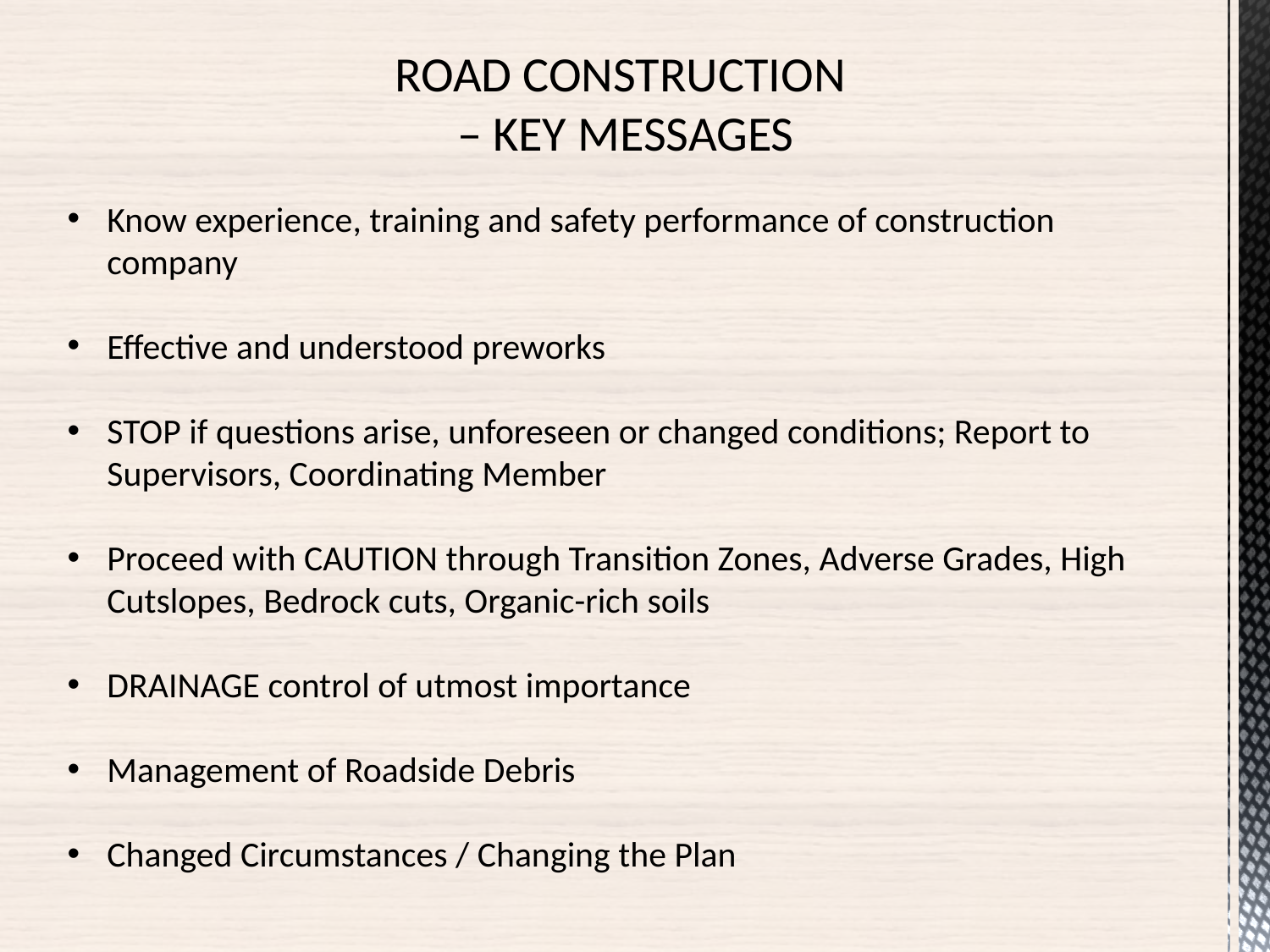

ROAD CONSTRUCTION
 – KEY MESSAGES

Know experience, training and safety performance of construction company

Effective and understood preworks

STOP if questions arise, unforeseen or changed conditions; Report to Supervisors, Coordinating Member

Proceed with CAUTION through Transition Zones, Adverse Grades, High Cutslopes, Bedrock cuts, Organic-rich soils

DRAINAGE control of utmost importance

Management of Roadside Debris

Changed Circumstances / Changing the Plan